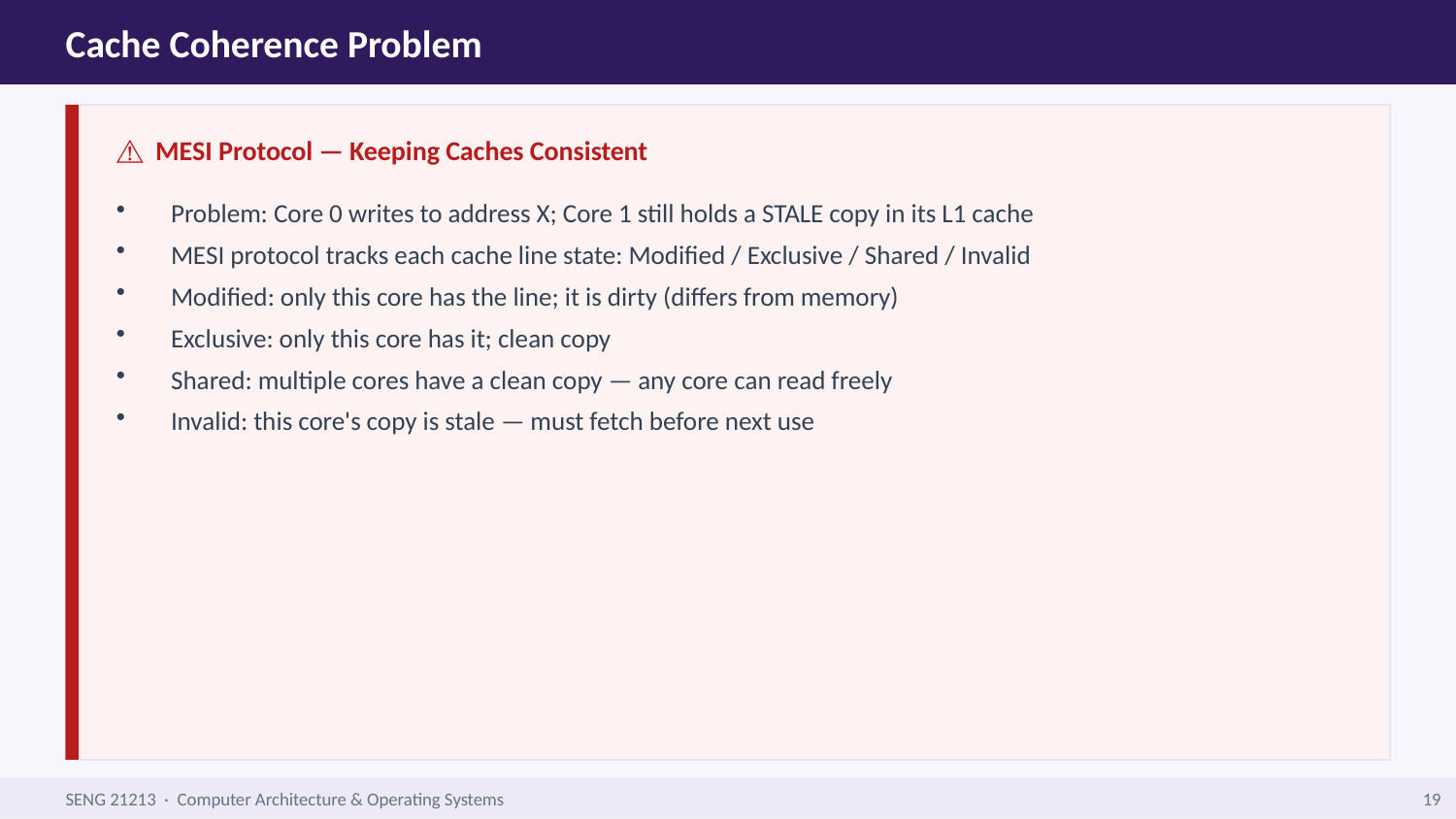

Cache Coherence Problem

⚠  MESI Protocol — Keeping Caches Consistent
Problem: Core 0 writes to address X; Core 1 still holds a STALE copy in its L1 cache
MESI protocol tracks each cache line state: Modified / Exclusive / Shared / Invalid
Modified: only this core has the line; it is dirty (differs from memory)
Exclusive: only this core has it; clean copy
Shared: multiple cores have a clean copy — any core can read freely
Invalid: this core's copy is stale — must fetch before next use

SENG 21213  ·  Computer Architecture & Operating Systems
19